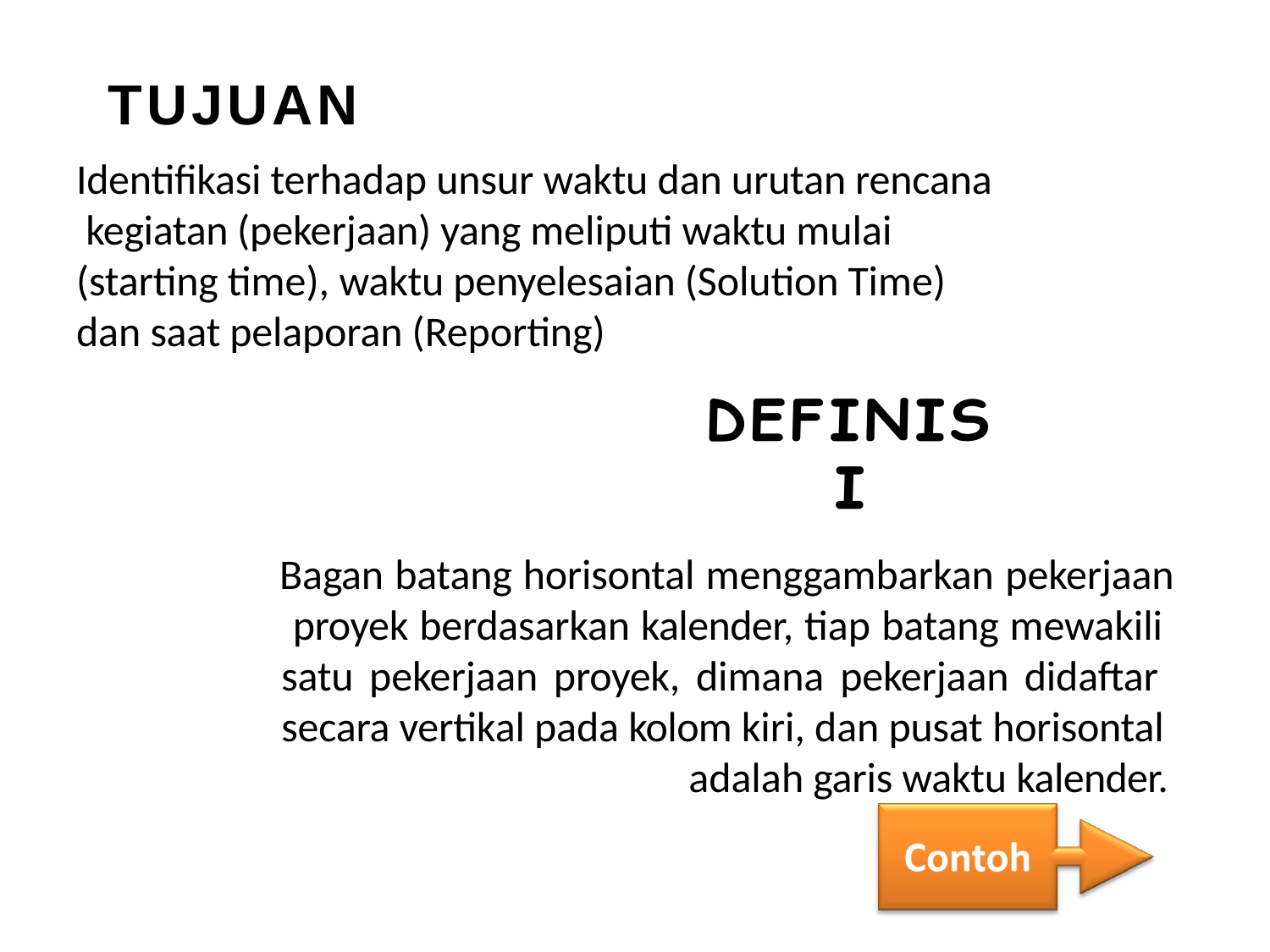

# TUJUAN
Identifikasi terhadap unsur waktu dan urutan rencana  kegiatan (pekerjaan) yang meliputi waktu mulai  (starting time), waktu penyelesaian (Solution Time)  dan saat pelaporan (Reporting)
DEFINISI
Bagan batang horisontal menggambarkan pekerjaan  proyek berdasarkan kalender, tiap batang mewakili  satu pekerjaan proyek, dimana pekerjaan didaftar  secara vertikal pada kolom kiri, dan pusat horisontal
adalah garis waktu kalender.